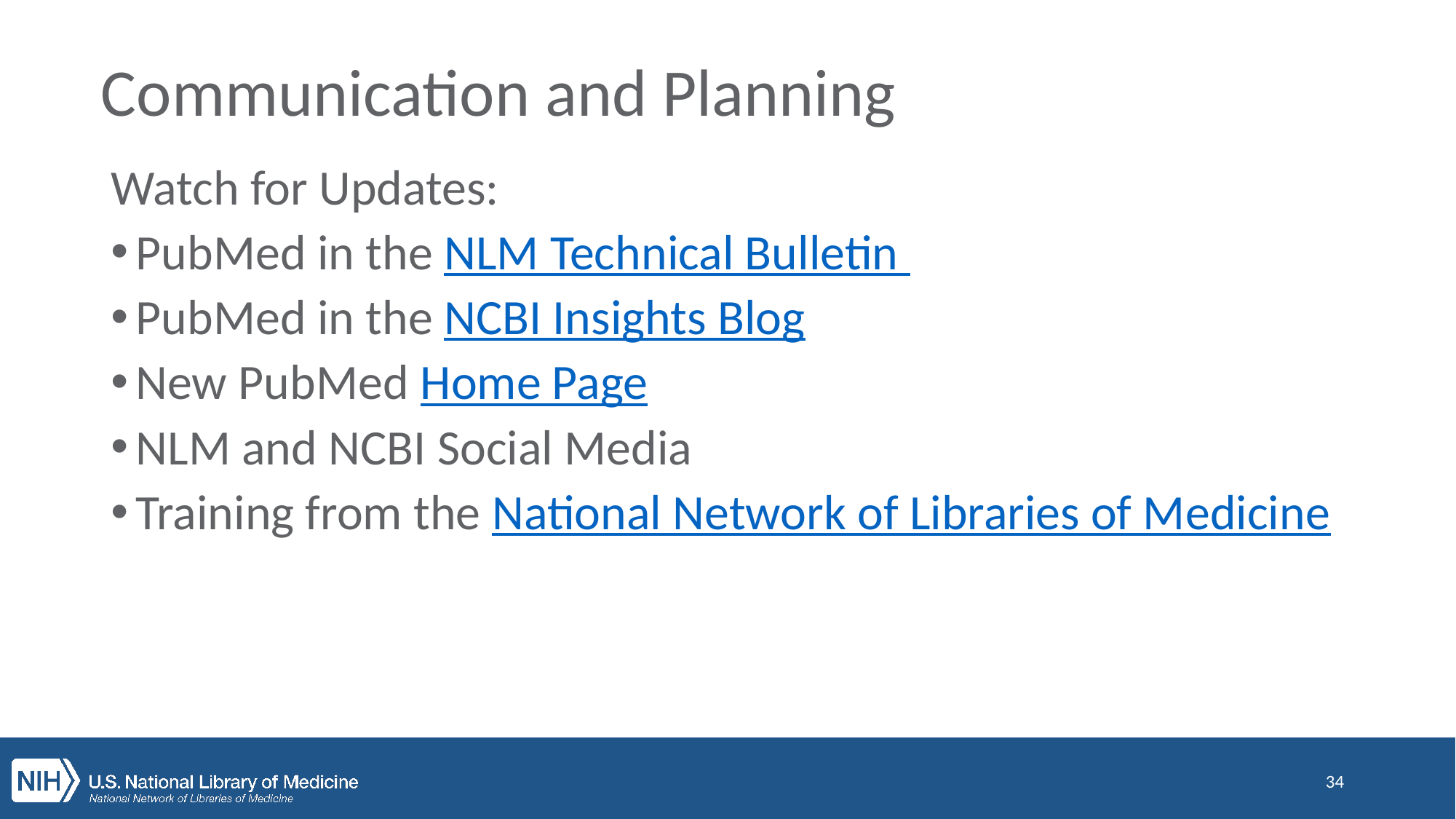

# Communication and Planning
Watch for Updates:
PubMed in the NLM Technical Bulletin
PubMed in the NCBI Insights Blog
New PubMed Home Page
NLM and NCBI Social Media
Training from the National Network of Libraries of Medicine

34